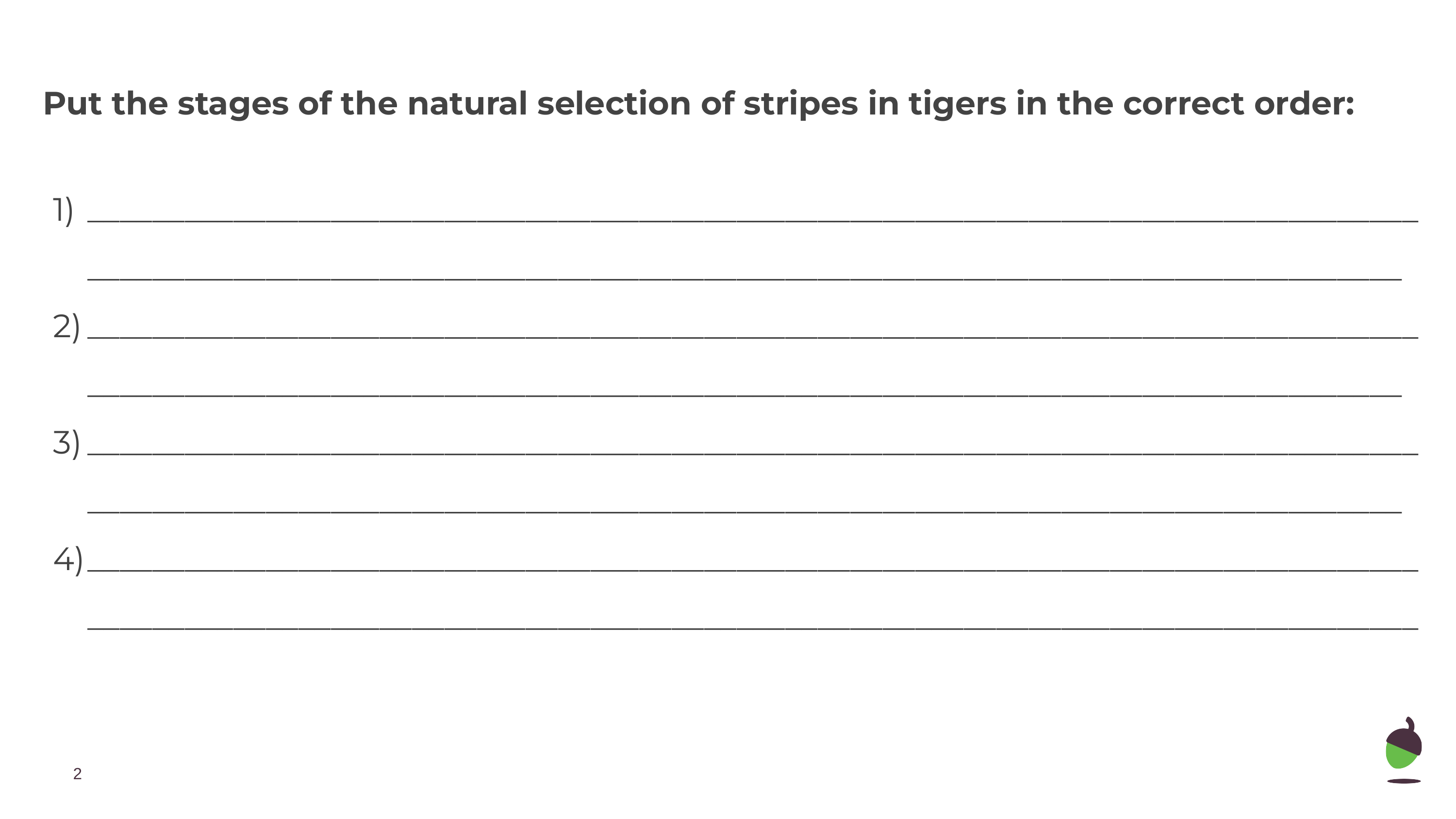

Put the stages of the natural selection of stripes in tigers in the correct order:

___________________________________________________________________________________________________________________________________________________________________
___________________________________________________________________________________________________________________________________________________________________
___________________________________________________________________________________________________________________________________________________________________
____________________________________________________________________________________________________________________________________________________________________

2